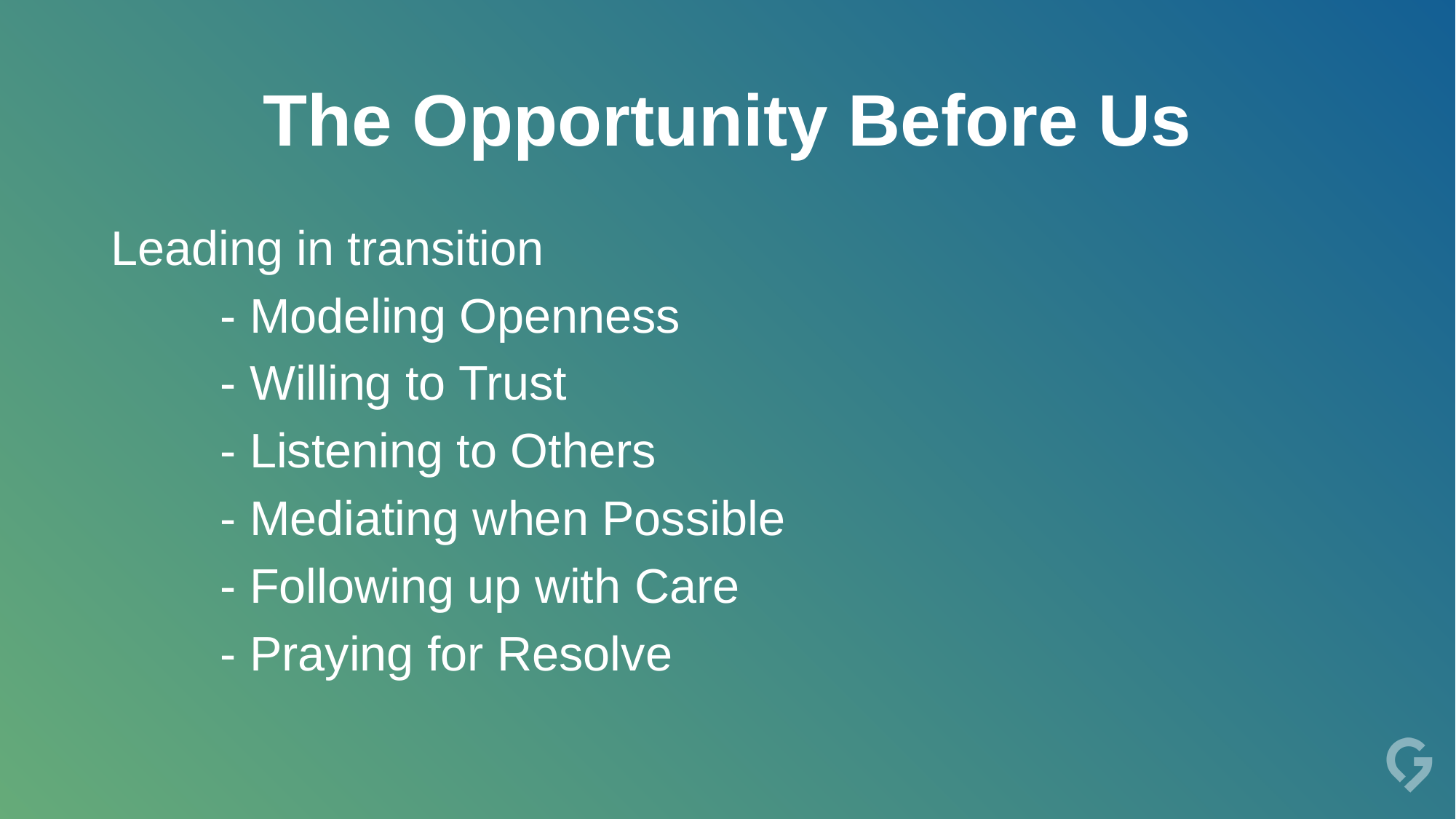

# The Opportunity Before Us
Leading in transition
	- Modeling Openness
	- Willing to Trust
	- Listening to Others
	- Mediating when Possible
	- Following up with Care
	- Praying for Resolve